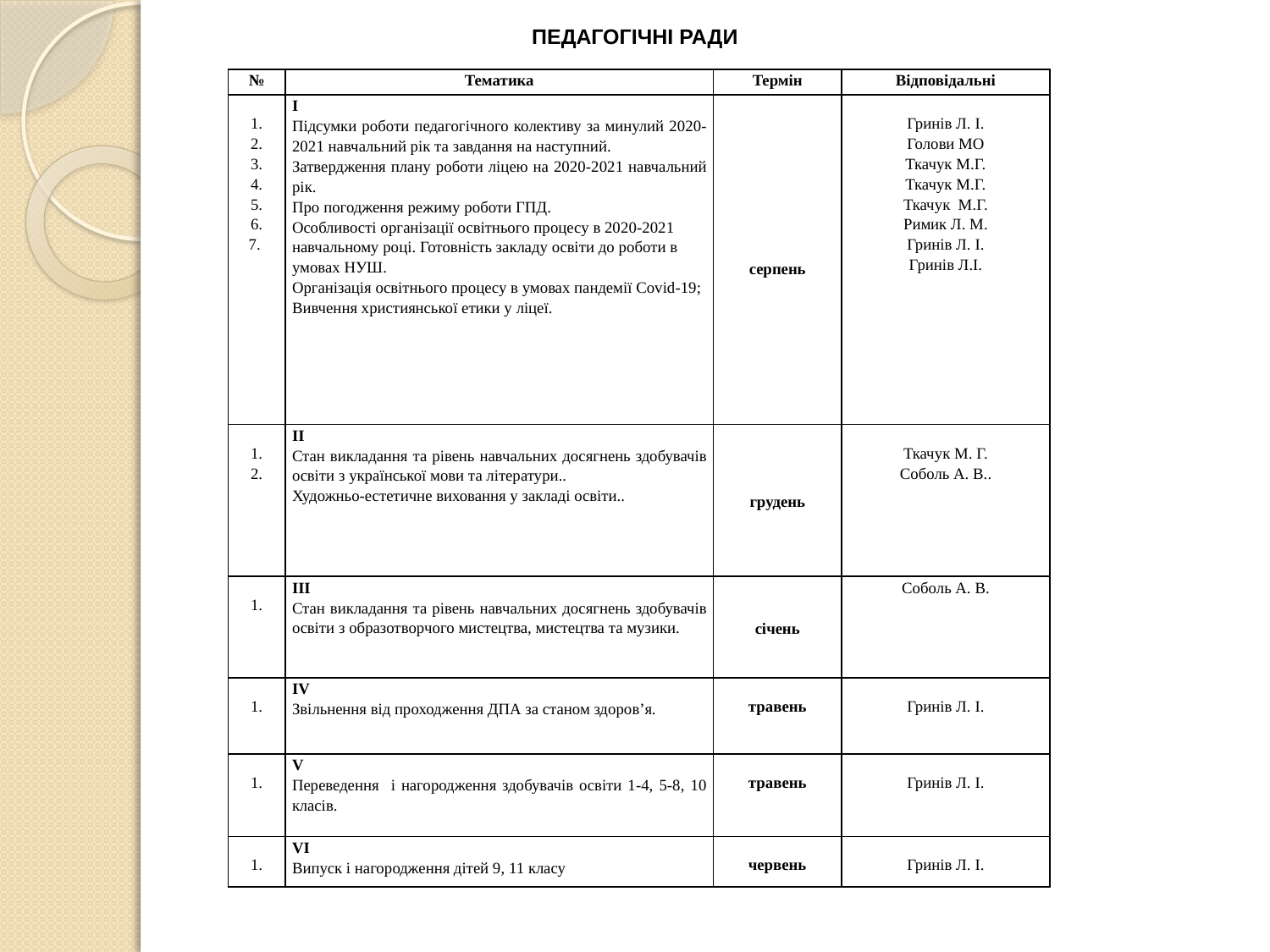

ПЕДАГОГІЧНІ РАДИ

| № | Тематика | Термін | Відповідальні |
| --- | --- | --- | --- |
| 1. 2. 3. 4. 5. 6. 7. | І Підсумки роботи педагогічного колективу за минулий 2020-2021 навчальний рік та завдання на наступний. Затвердження плану роботи ліцею на 2020-2021 навчальний рік. Про погодження режиму роботи ГПД. Особливості організації освітнього процесу в 2020-2021 навчальному році. Готовність закладу освіти до роботи в умовах НУШ. Організація освітнього процесу в умовах пандемії Covid-19; Вивчення християнської етики у ліцеї. | серпень | Гринів Л. І. Голови МО Ткачук М.Г. Ткачук М.Г. Ткачук М.Г. Римик Л. М. Гринів Л. І. Гринів Л.І. |
| 1. 2. | ІІ Стан викладання та рівень навчальних досягнень здобувачів освіти з української мови та літератури.. Художньо-естетичне виховання у закладі освіти.. | грудень | Ткачук М. Г. Соболь А. В.. |
| 1. | ІІІ Стан викладання та рівень навчальних досягнень здобувачів освіти з образотворчого мистецтва, мистецтва та музики. | січень | Соболь А. В. |
| 1. | ІV Звільнення від проходження ДПА за станом здоров’я. | травень | Гринів Л. І. |
| 1. | V Переведення і нагородження здобувачів освіти 1-4, 5-8, 10 класів. | травень | Гринів Л. І. |
| 1. | VІ Випуск і нагородження дітей 9, 11 класу | червень | Гринів Л. І. |